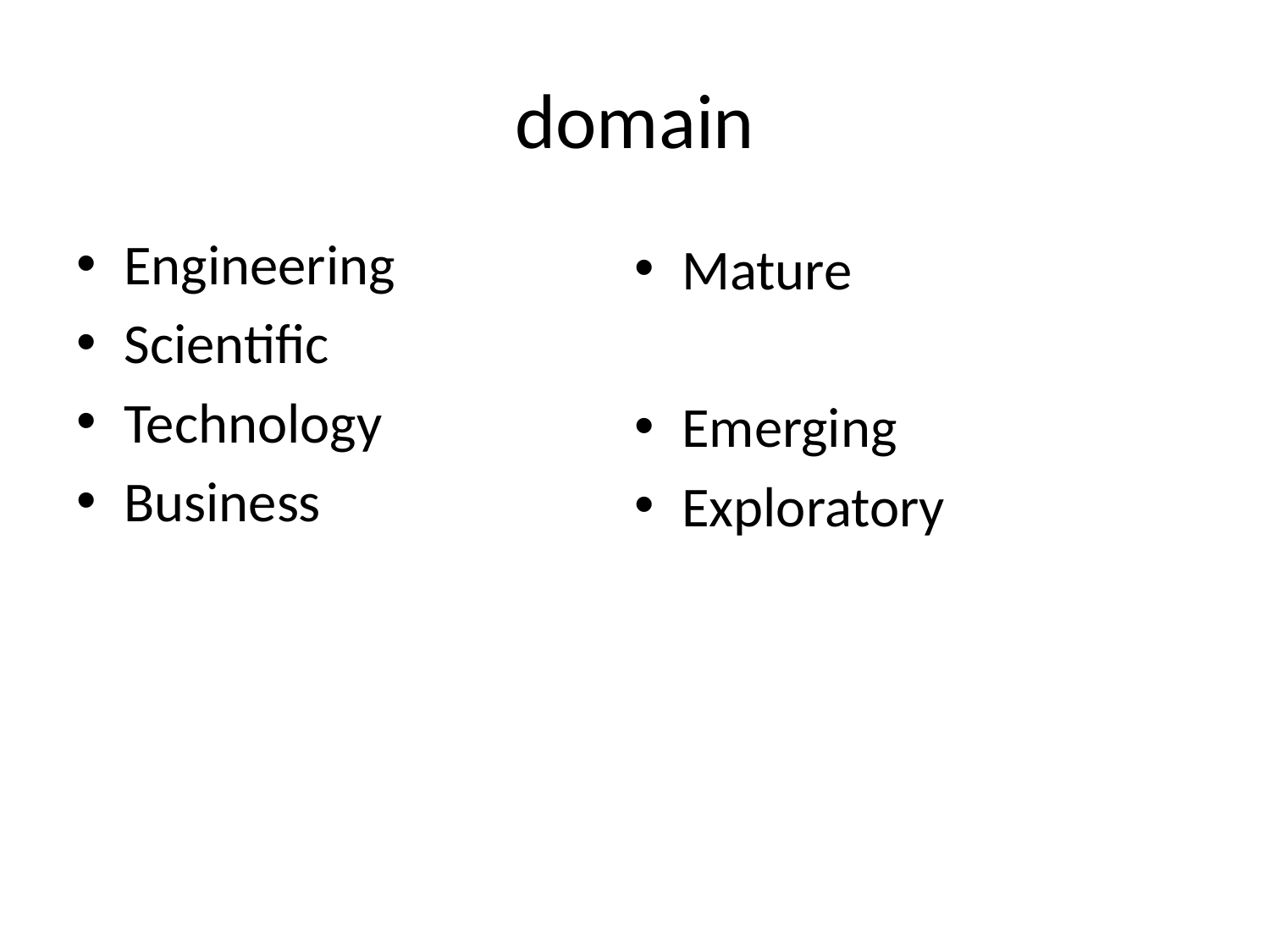

# domain
Engineering
Scientific
Technology
Business
Mature

Emerging
Exploratory